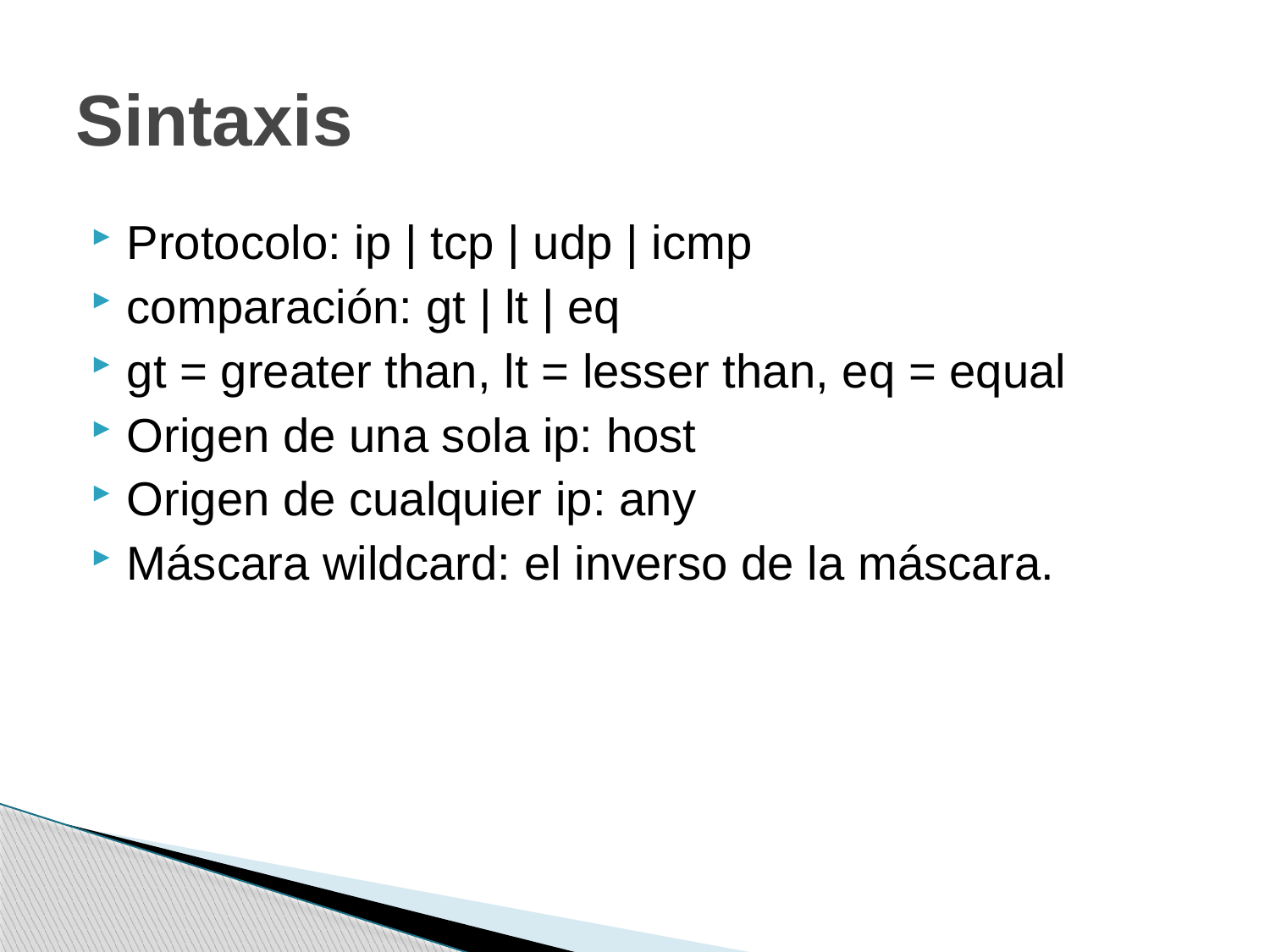

# Sintaxis
Protocolo: ip | tcp | udp | icmp
comparación: gt | lt | eq
gt = greater than, lt = lesser than, eq = equal
Origen de una sola ip: host
Origen de cualquier ip: any
Máscara wildcard: el inverso de la máscara.